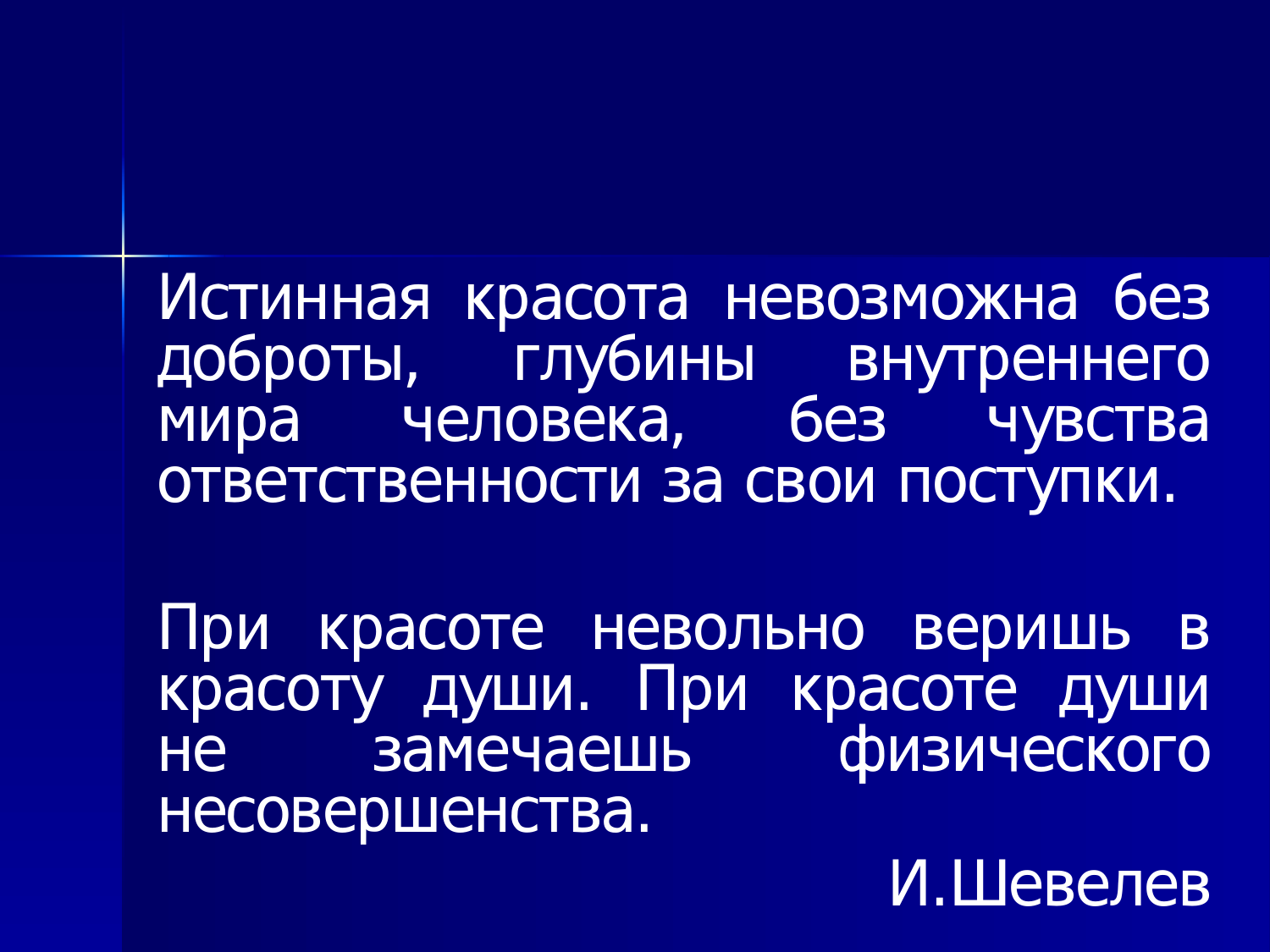

Истинная красота невозможна без доброты, глубины внутреннего мира человека, без чувства ответственности за свои поступки.

При красоте невольно веришь в красоту души. При красоте души не замечаешь физического несовершенства.
И.Шевелев